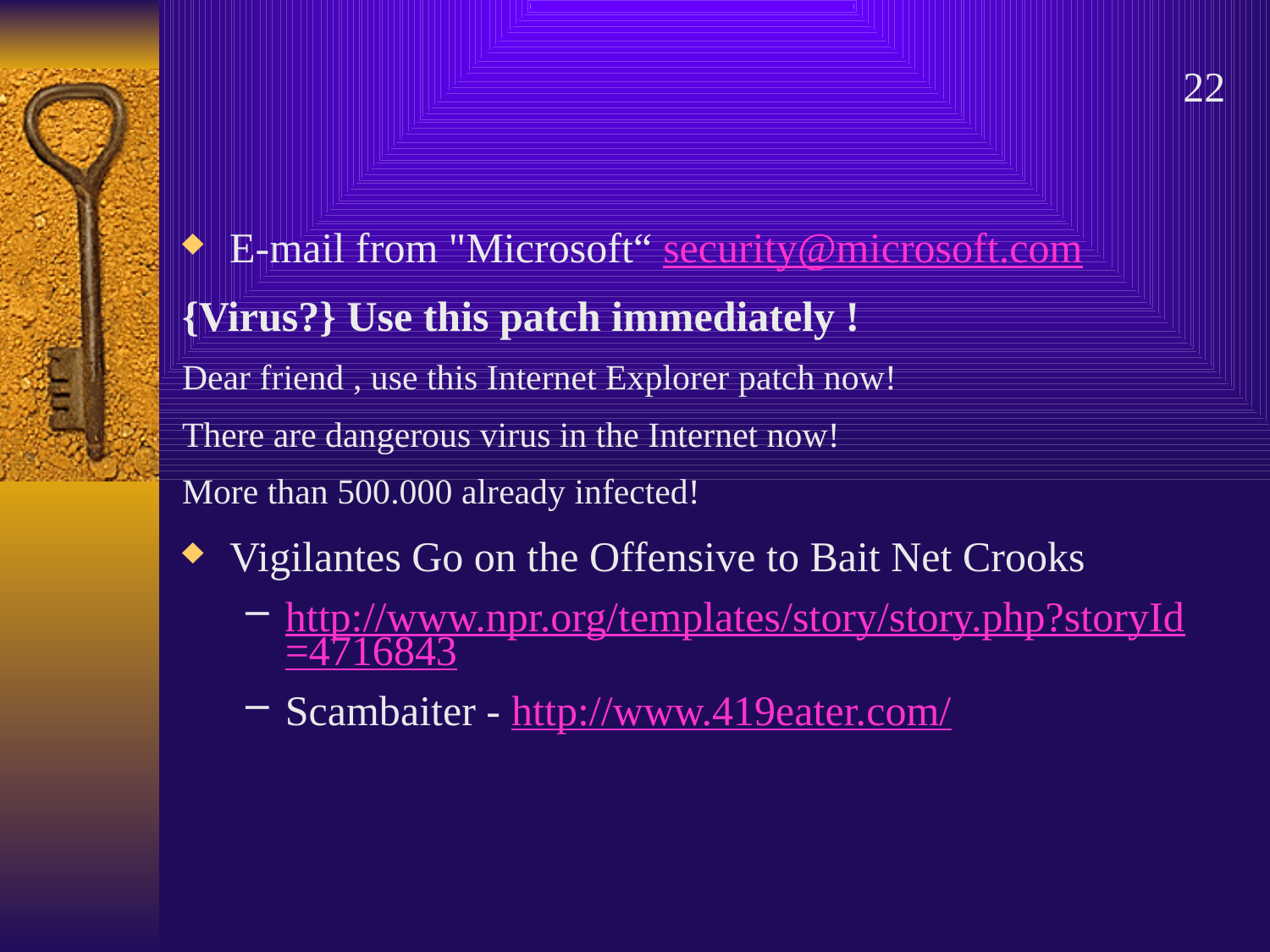

#
22
E-mail from "Microsoft“ security@microsoft.com
{Virus?} Use this patch immediately !
Dear friend , use this Internet Explorer patch now!
There are dangerous virus in the Internet now!
More than 500.000 already infected!
Vigilantes Go on the Offensive to Bait Net Crooks
http://www.npr.org/templates/story/story.php?storyId=4716843
Scambaiter - http://www.419eater.com/